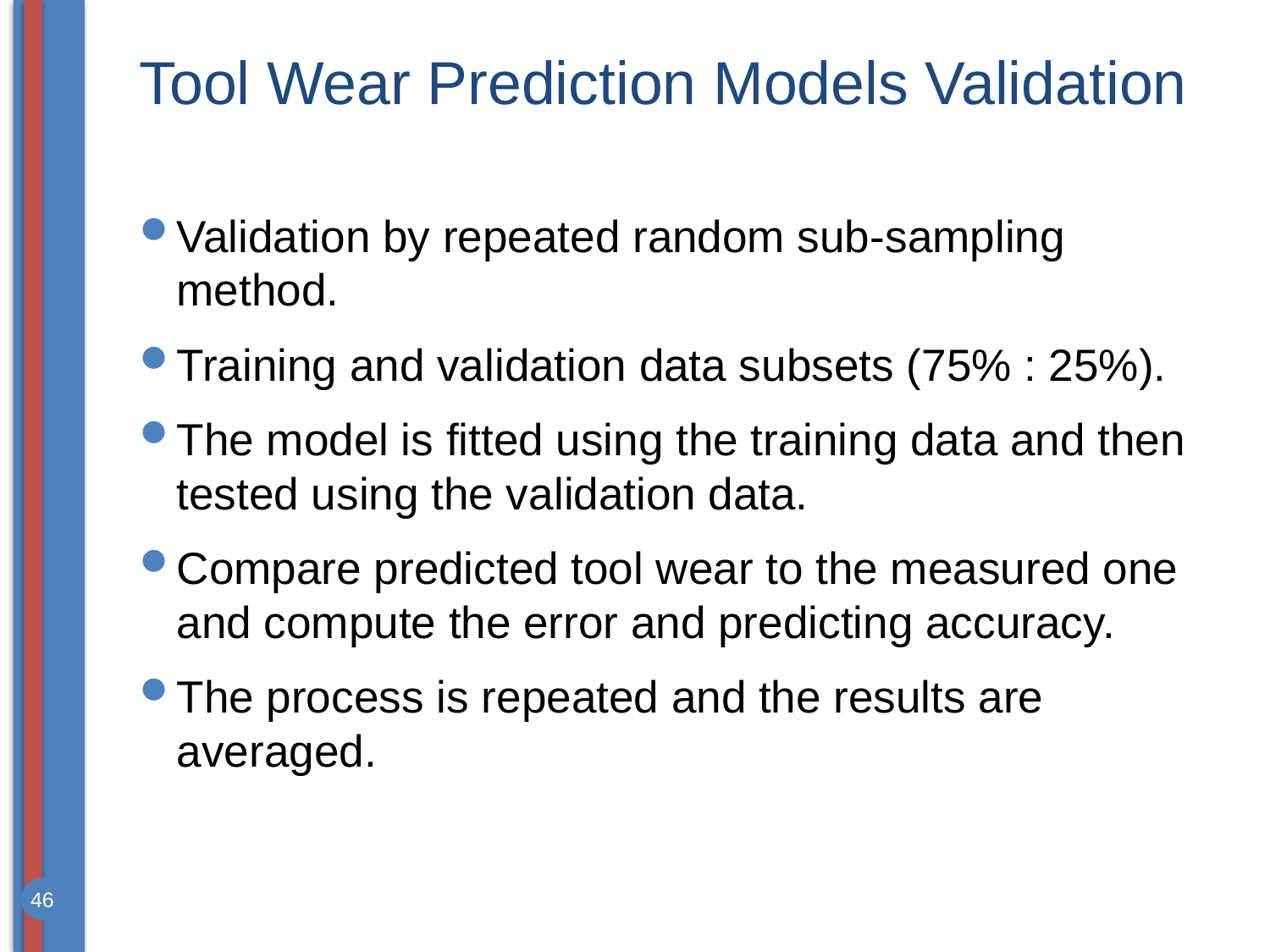

# Tool Wear Prediction Models Validation
Validation by repeated random sub-sampling method.
Training and validation data subsets (75% : 25%).
The model is fitted using the training data and then tested using the validation data.
Compare predicted tool wear to the measured one and compute the error and predicting accuracy.
The process is repeated and the results are averaged.
46